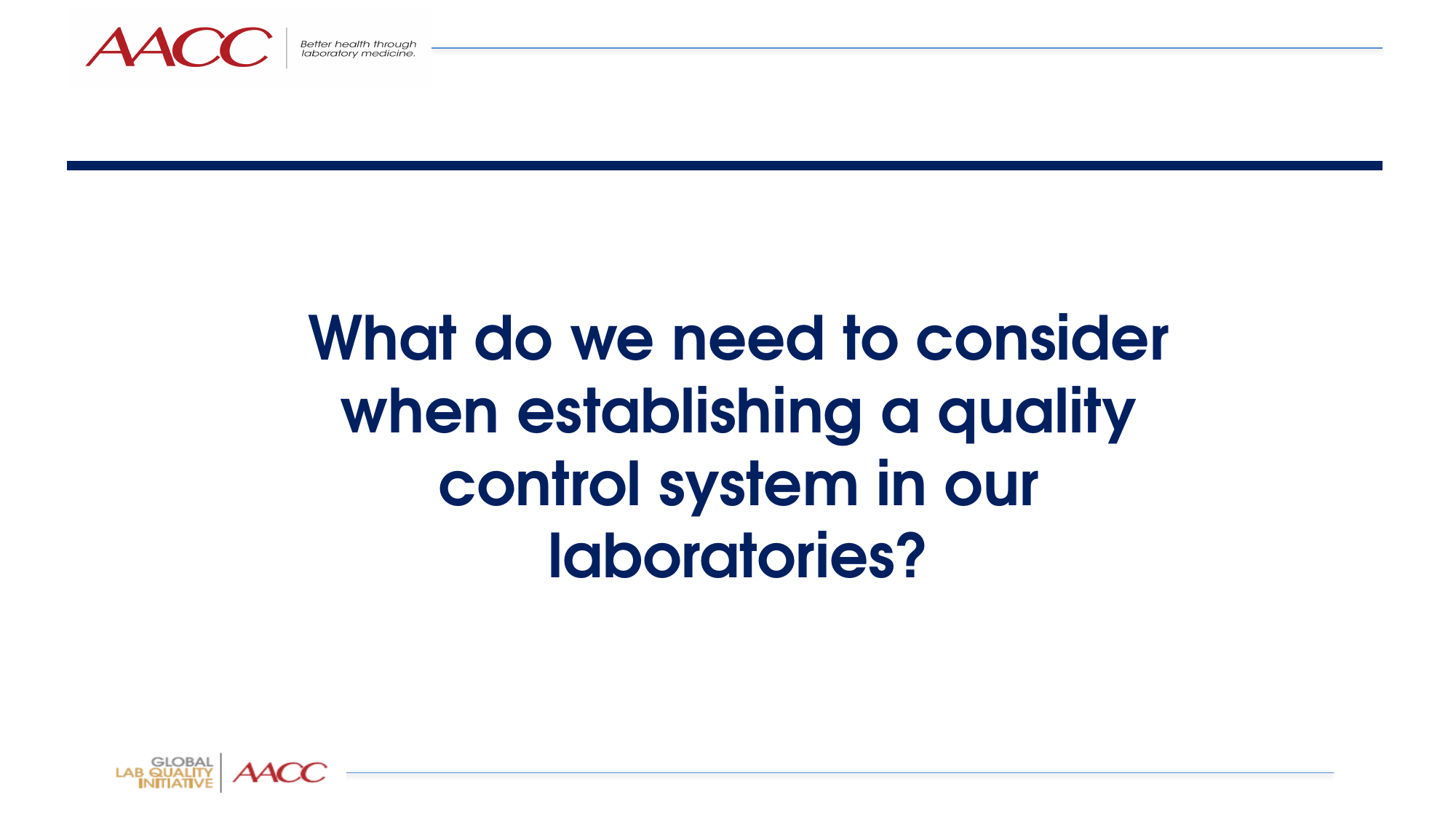

#
What do we need to consider when establishing a quality control system in our laboratories?